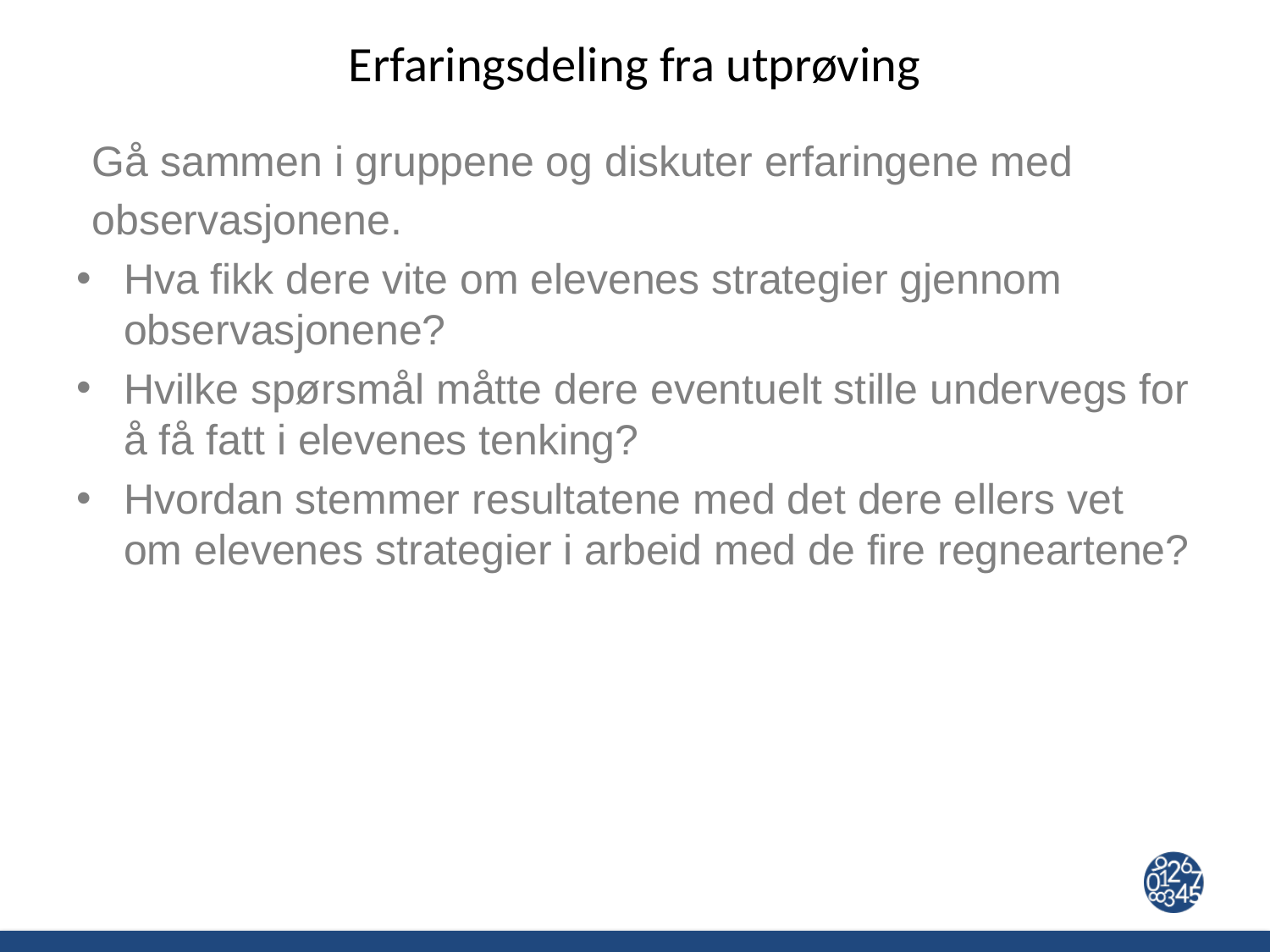

# Erfaringsdeling fra utprøving
Gå sammen i gruppene og diskuter erfaringene med observasjonene.
Hva fikk dere vite om elevenes strategier gjennom observasjonene?
Hvilke spørsmål måtte dere eventuelt stille undervegs for å få fatt i elevenes tenking?
Hvordan stemmer resultatene med det dere ellers vet om elevenes strategier i arbeid med de fire regneartene?